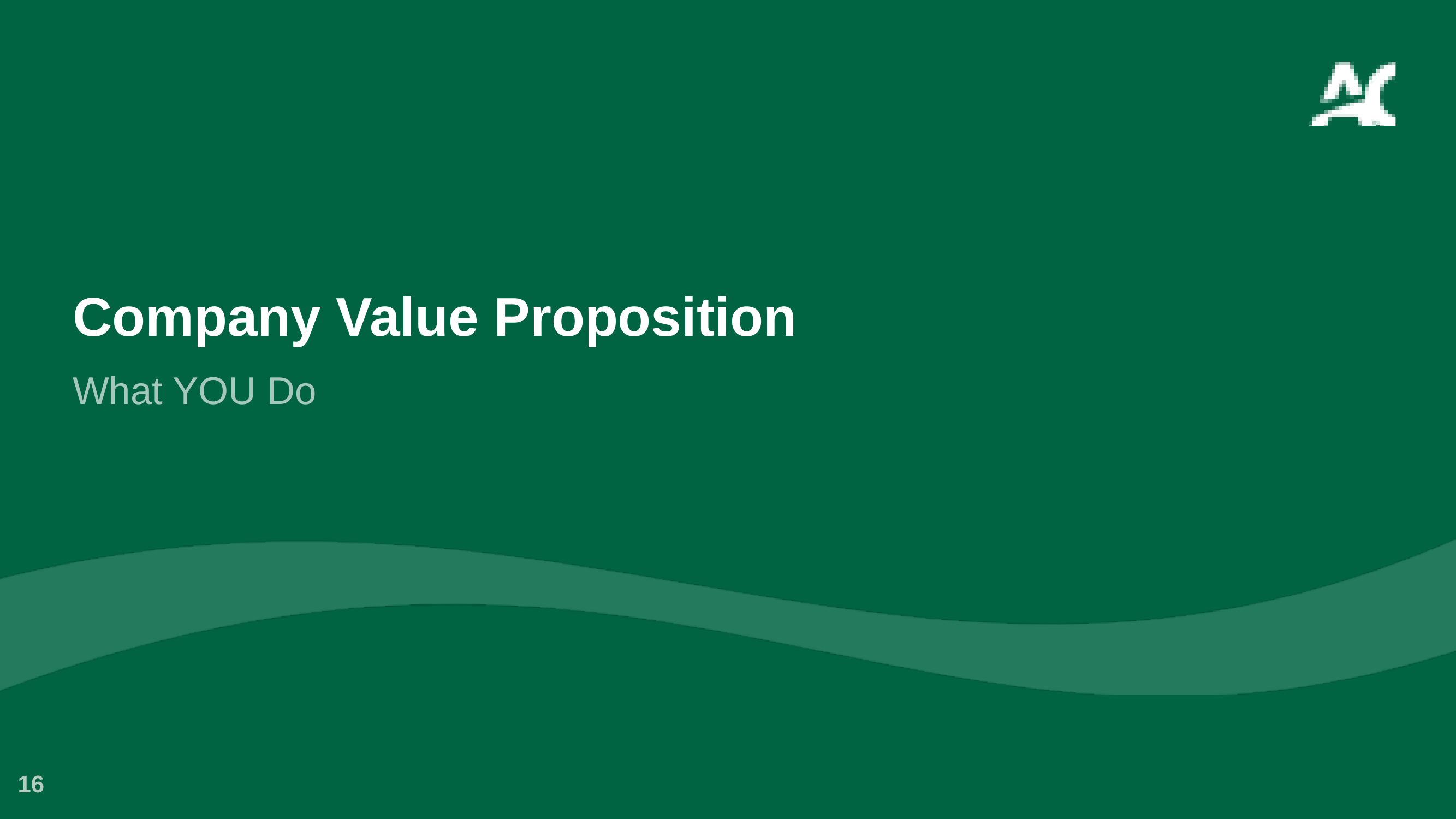

# Company Value Proposition
What YOU Do
16